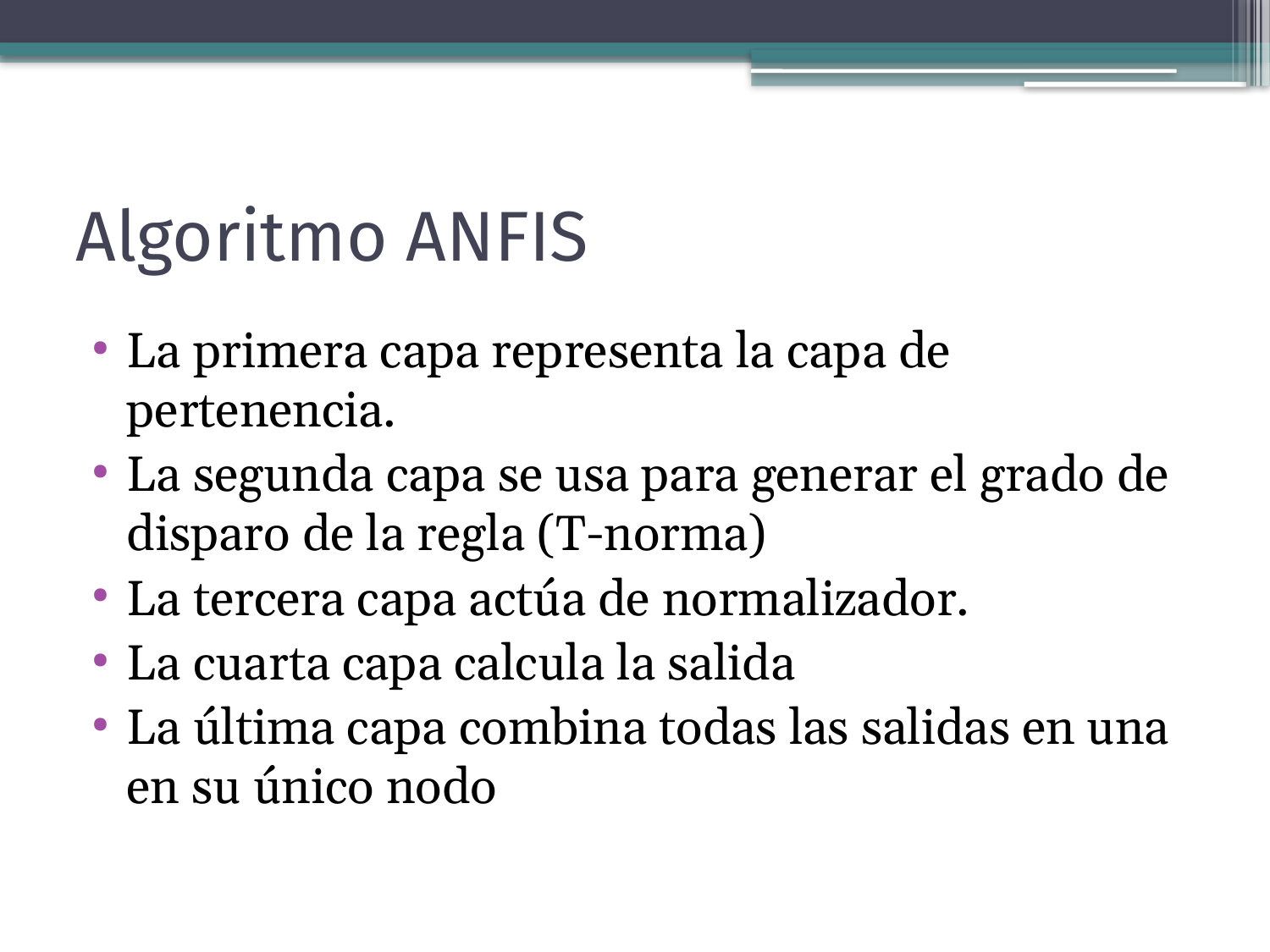

# Algoritmo ANFIS
La primera capa representa la capa de pertenencia.
La segunda capa se usa para generar el grado de disparo de la regla (T-norma)
La tercera capa actúa de normalizador.
La cuarta capa calcula la salida
La última capa combina todas las salidas en una en su único nodo